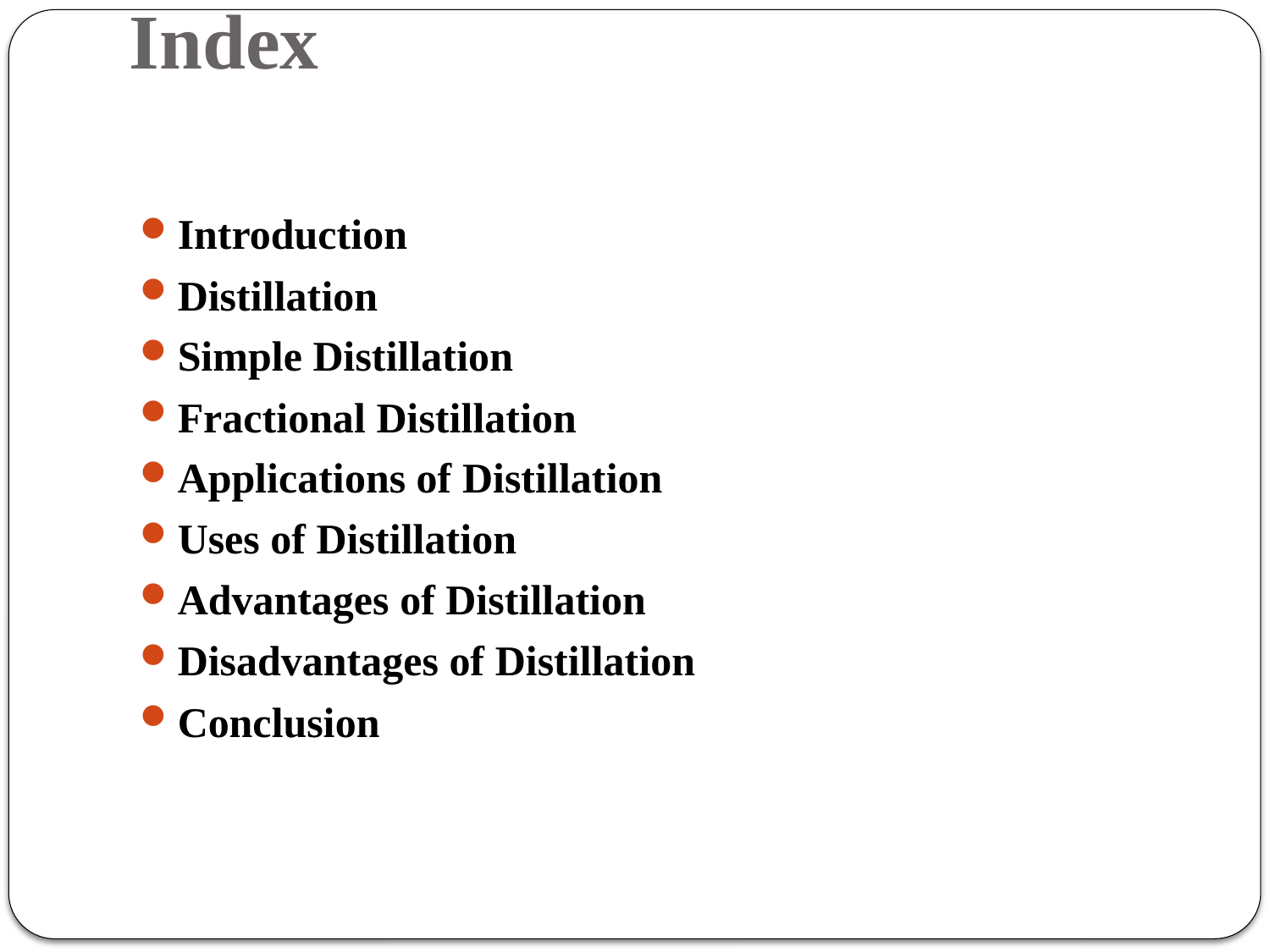

# Index
Introduction
Distillation
Simple Distillation
Fractional Distillation
Applications of Distillation
Uses of Distillation
Advantages of Distillation
Disadvantages of Distillation
Conclusion